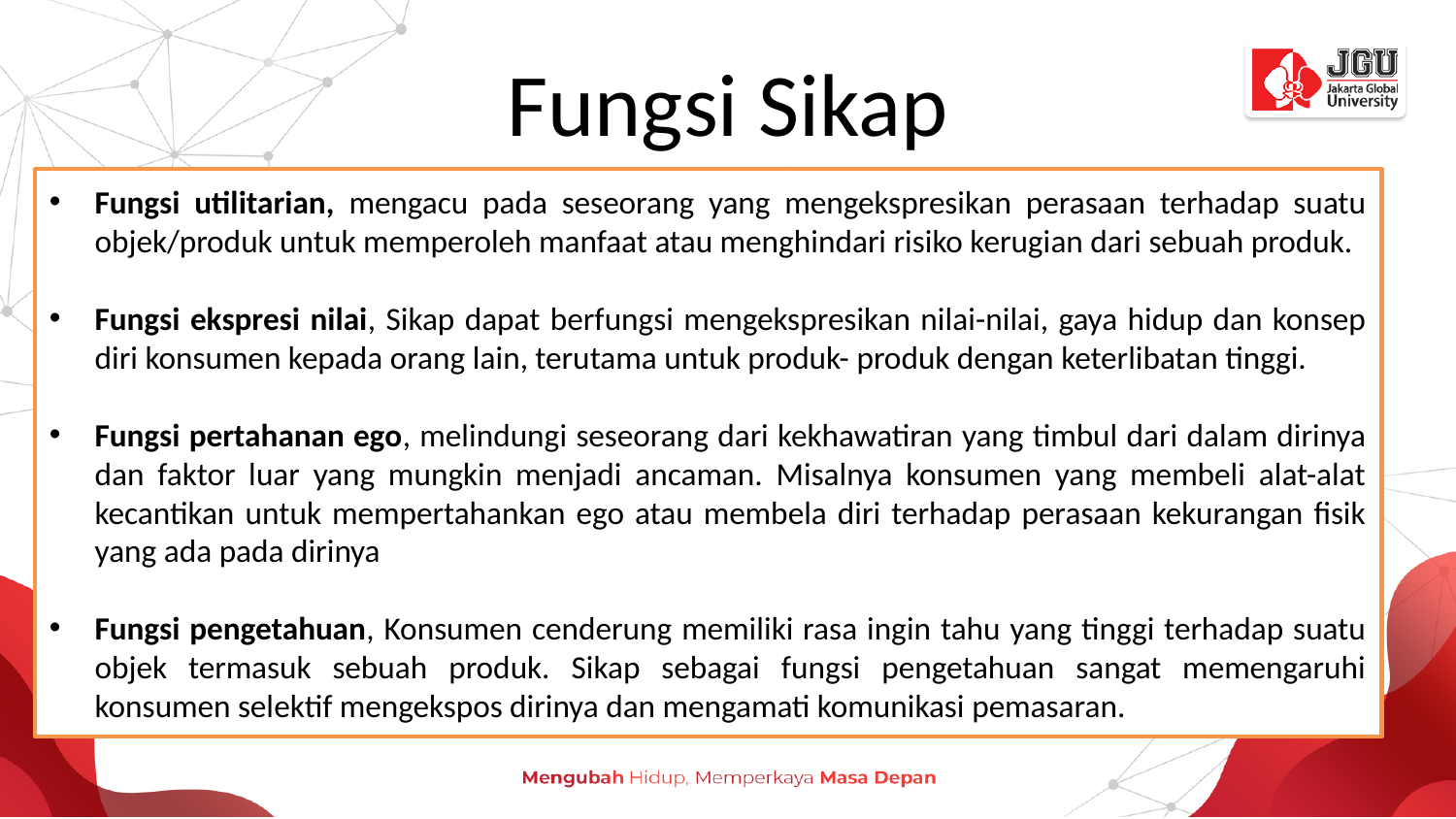

# Fungsi Sikap
Fungsi utilitarian, mengacu pada seseorang yang mengekspresikan perasaan terhadap suatu objek/produk untuk memperoleh manfaat atau menghindari risiko kerugian dari sebuah produk.

Fungsi ekspresi nilai, Sikap dapat berfungsi mengekspresikan nilai-nilai, gaya hidup dan konsep diri konsumen kepada orang lain, terutama untuk produk- produk dengan keterlibatan tinggi.

Fungsi pertahanan ego, melindungi seseorang dari kekhawatiran yang timbul dari dalam dirinya dan faktor luar yang mungkin menjadi ancaman. Misalnya konsumen yang membeli alat-alat kecantikan untuk mempertahankan ego atau membela diri terhadap perasaan kekurangan fisik yang ada pada dirinya

Fungsi pengetahuan, Konsumen cenderung memiliki rasa ingin tahu yang tinggi terhadap suatu objek termasuk sebuah produk. Sikap sebagai fungsi pengetahuan sangat memengaruhi konsumen selektif mengekspos dirinya dan mengamati komunikasi pemasaran.